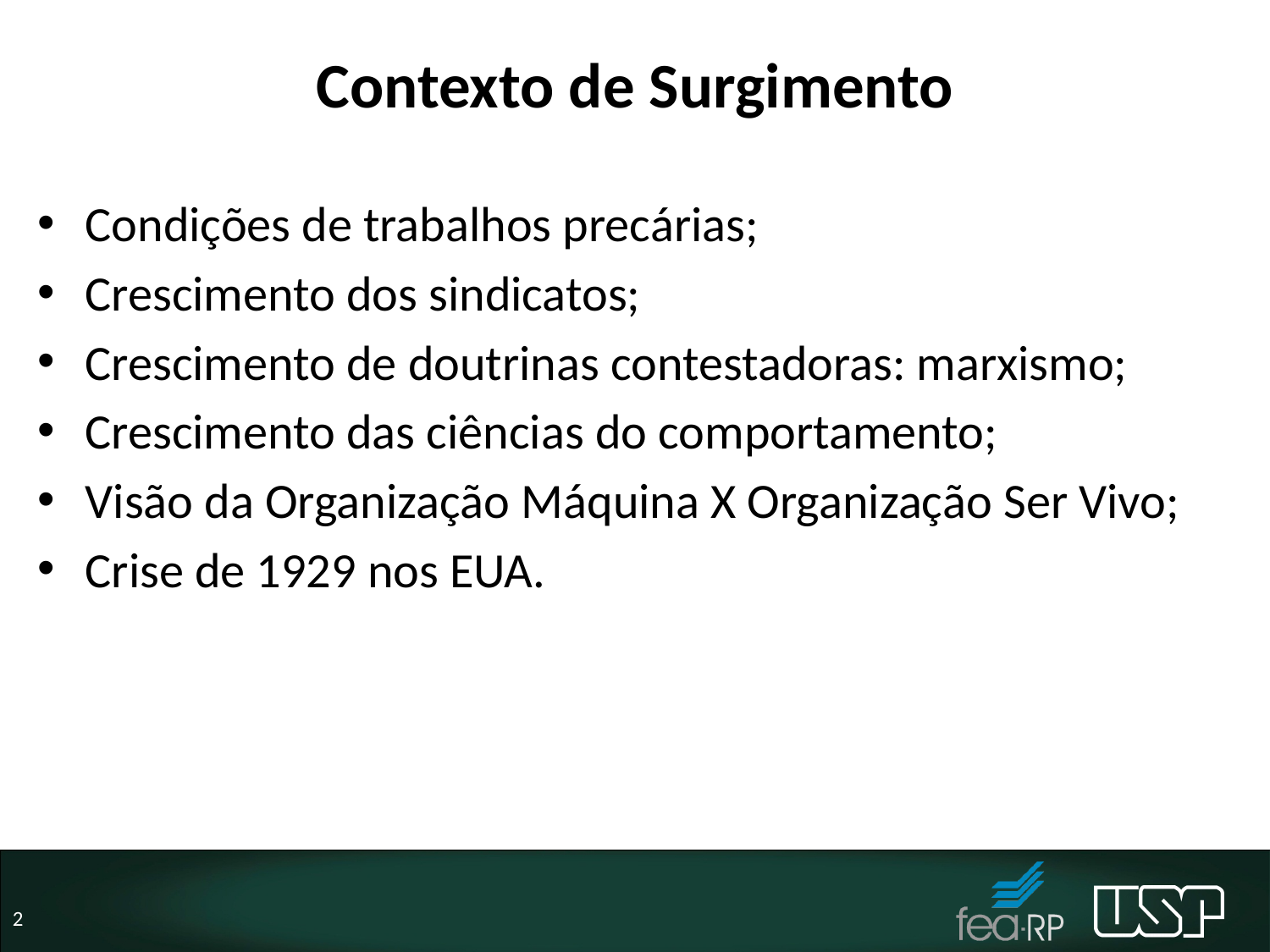

# Contexto de Surgimento
Condições de trabalhos precárias;
Crescimento dos sindicatos;
Crescimento de doutrinas contestadoras: marxismo;
Crescimento das ciências do comportamento;
Visão da Organização Máquina X Organização Ser Vivo;
Crise de 1929 nos EUA.

2